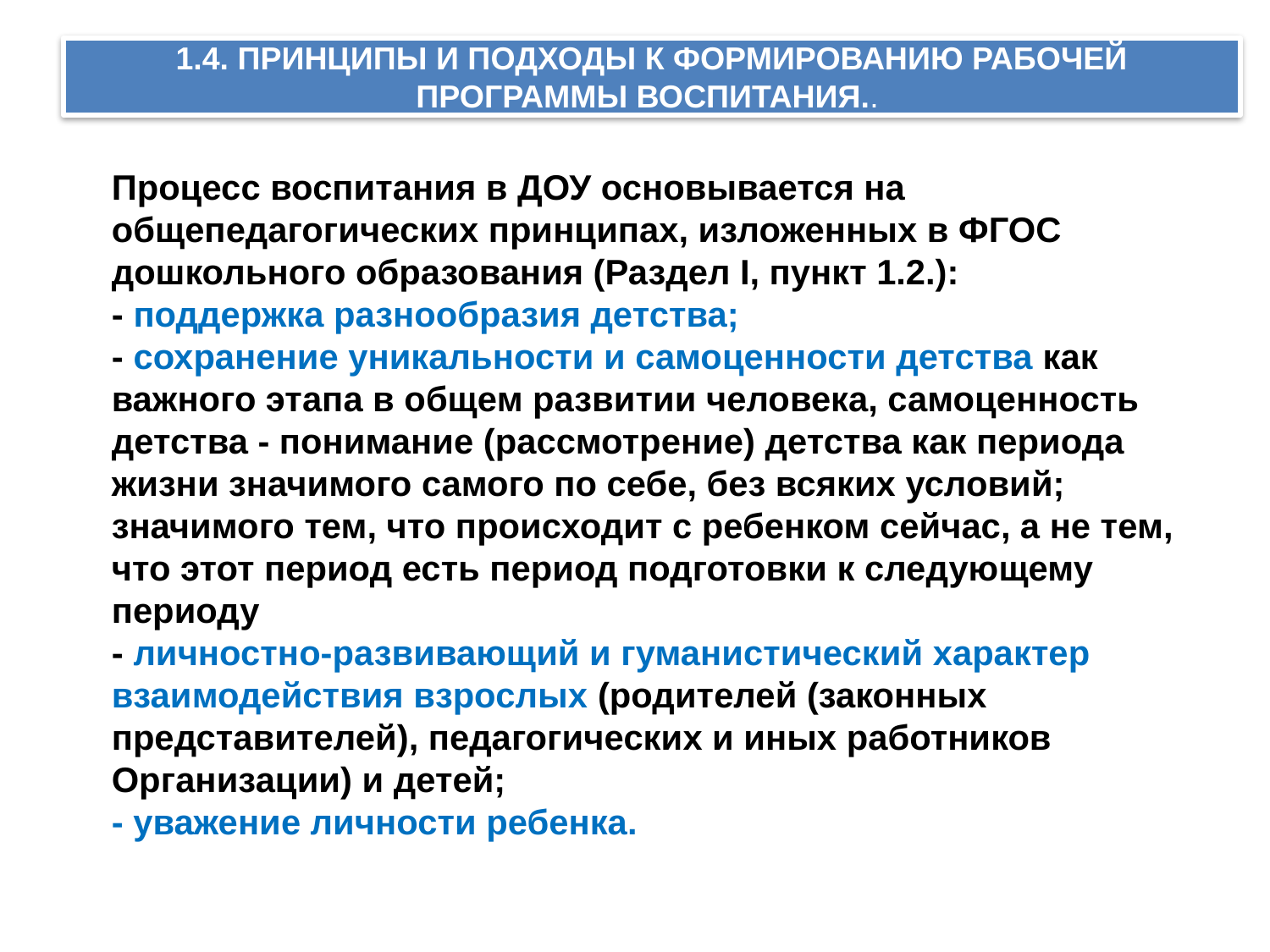

# .
1.4. ПРИНЦИПЫ И ПОДХОДЫ К ФОРМИРОВАНИЮ РАБОЧЕЙ
ПРОГРАММЫ ВОСПИТАНИЯ..
Процесс воспитания в ДОУ основывается на общепедагогических принципах, изложенных в ФГОС дошкольного образования (Раздел I, пункт 1.2.):
- поддержка разнообразия детства;
- сохранение уникальности и самоценности детства как важного этапа в общем развитии человека, самоценность детства - понимание (рассмотрение) детства как периода жизни значимого самого по себе, без всяких условий; значимого тем, что происходит с ребенком сейчас, а не тем, что этот период есть период подготовки к следующему периоду
- личностно-развивающий и гуманистический характер взаимодействия взрослых (родителей (законных представителей), педагогических и иных работников Организации) и детей;
- уважение личности ребенка.